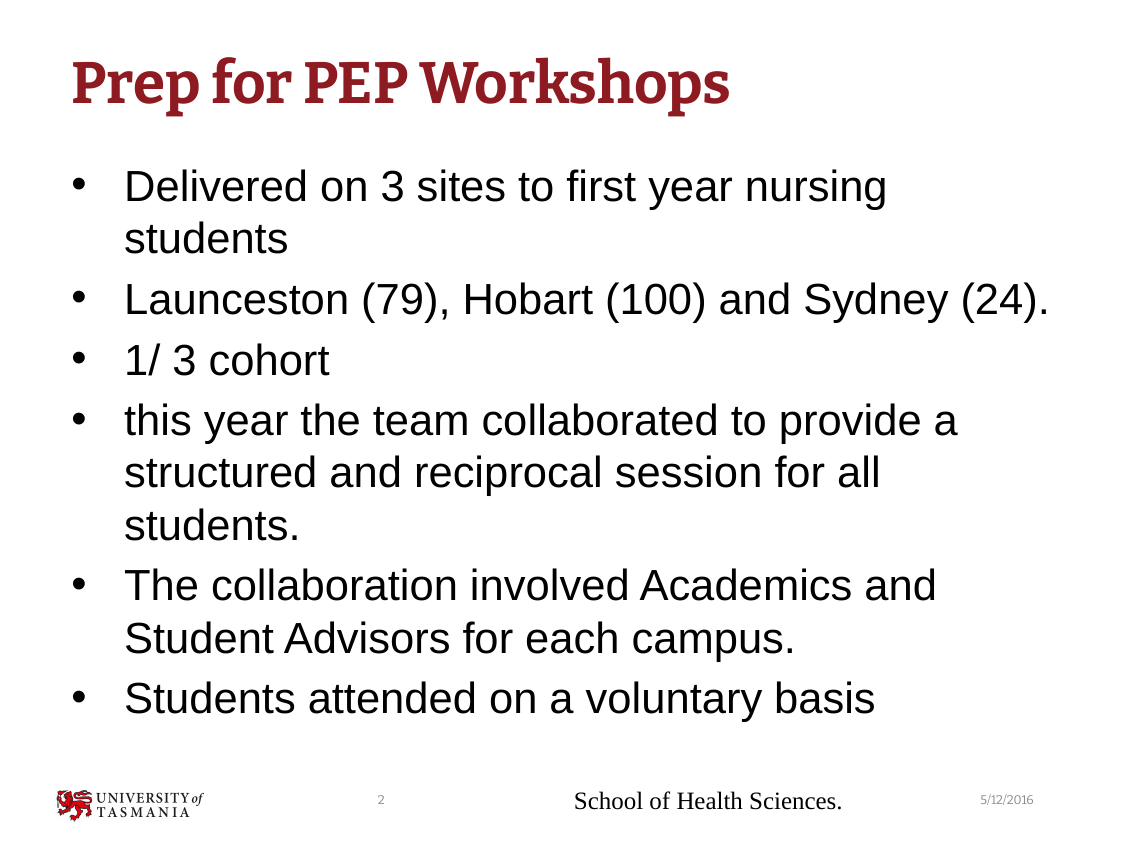

# Prep for PEP Workshops
Delivered on 3 sites to first year nursing students
Launceston (79), Hobart (100) and Sydney (24).
1/ 3 cohort
this year the team collaborated to provide a structured and reciprocal session for all students.
The collaboration involved Academics and Student Advisors for each campus.
Students attended on a voluntary basis
2
School of Health Sciences.
5/12/2016